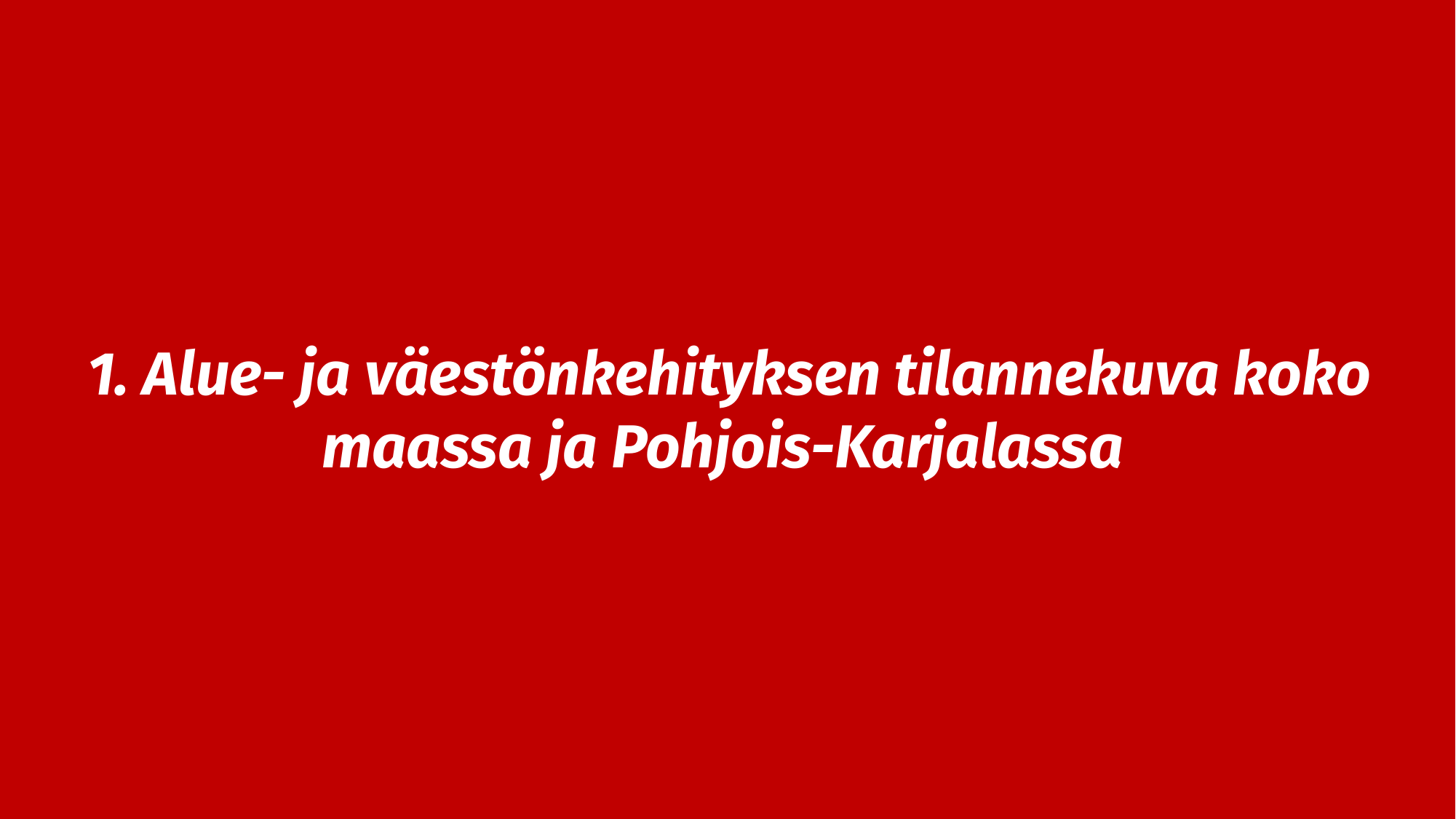

1. Alue- ja väestönkehityksen tilannekuva koko maassa ja Pohjois-Karjalassa